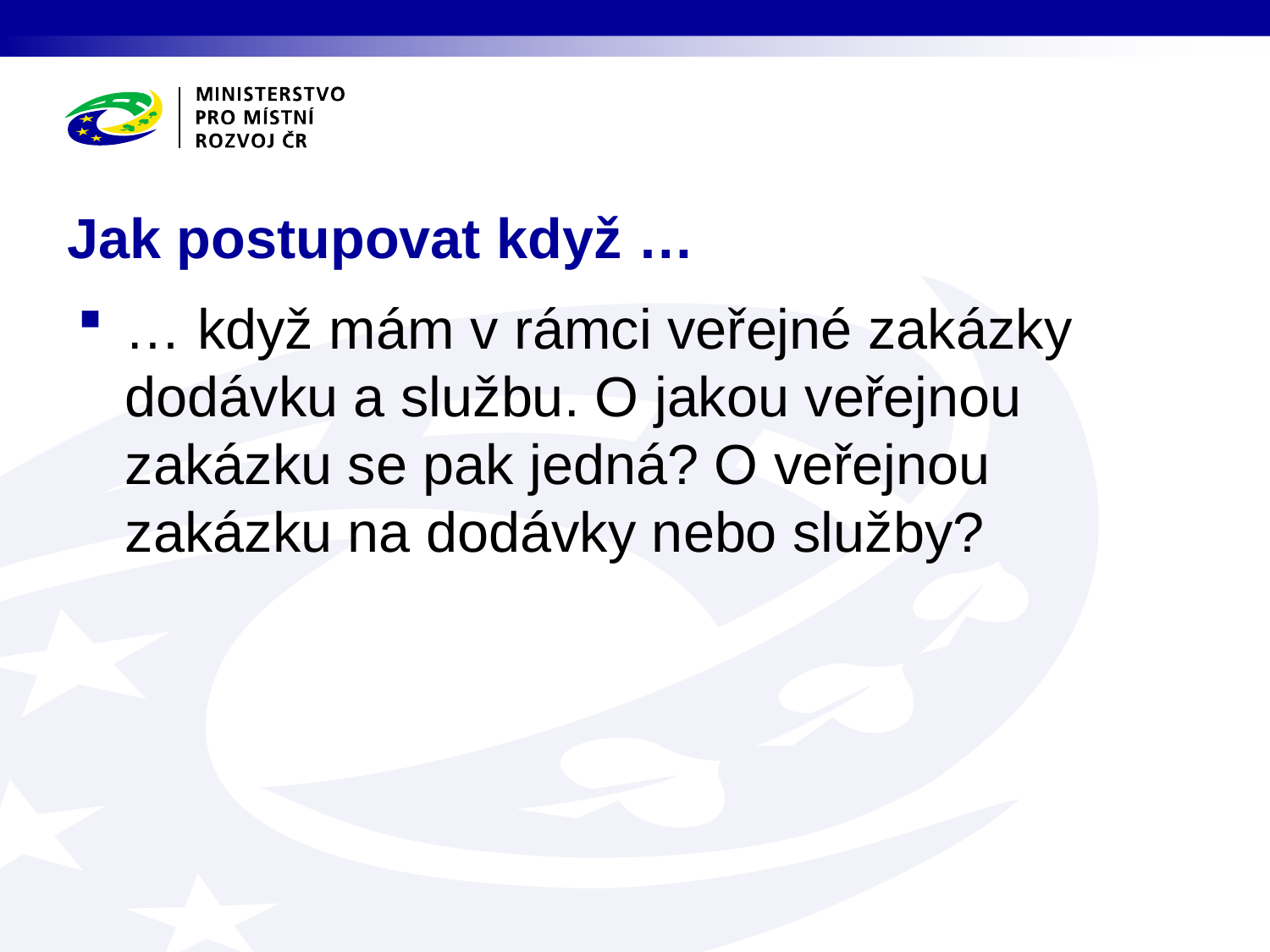

# Jak postupovat když …
… když mám v rámci veřejné zakázky dodávku a službu. O jakou veřejnou zakázku se pak jedná? O veřejnou zakázku na dodávky nebo služby?